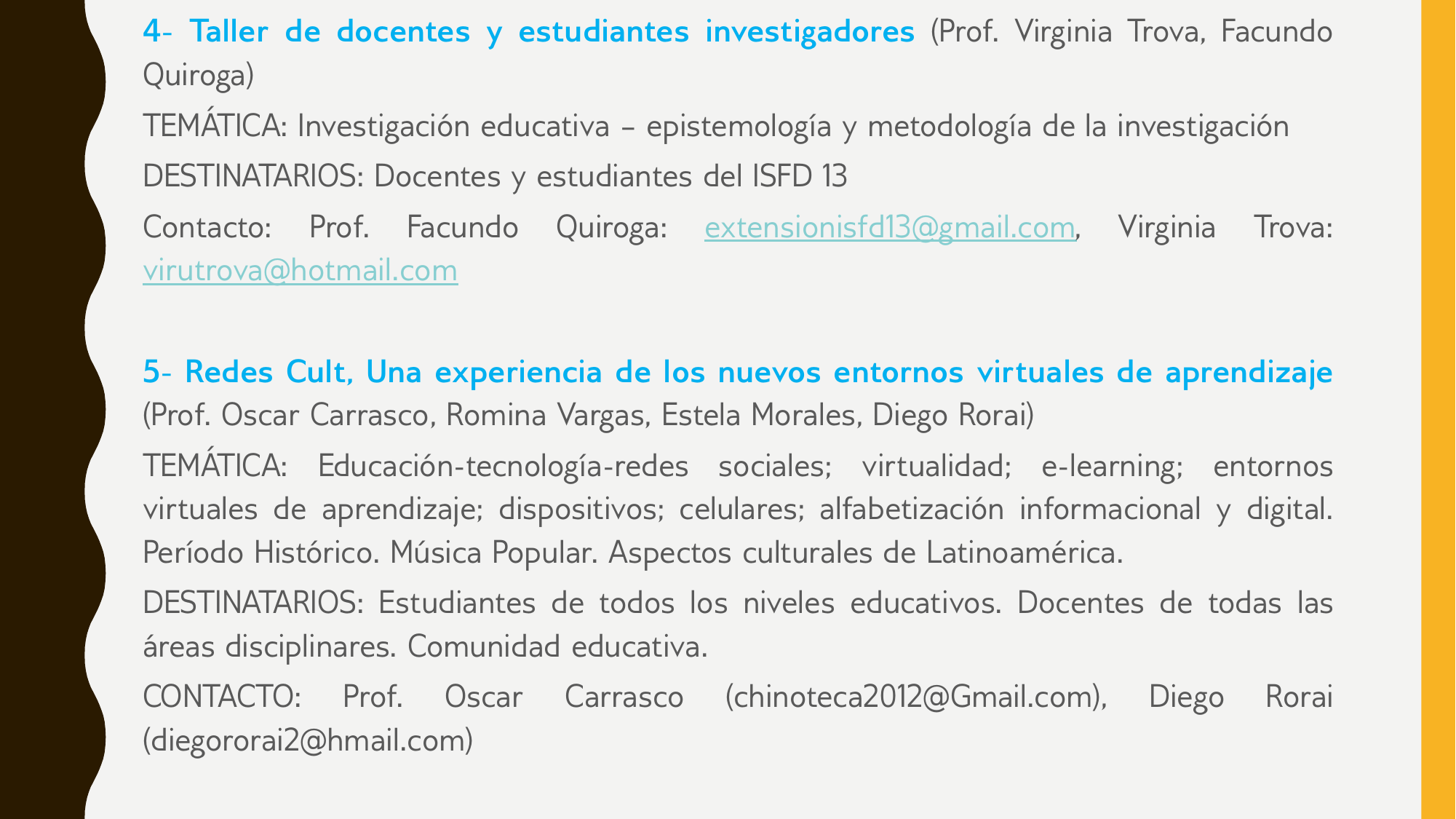

4- Taller de docentes y estudiantes investigadores (Prof. Virginia Trova, Facundo Quiroga)
TEMÁTICA: Investigación educativa – epistemología y metodología de la investigación
DESTINATARIOS: Docentes y estudiantes del ISFD 13
Contacto: Prof. Facundo Quiroga: extensionisfd13@gmail.com, Virginia Trova: virutrova@hotmail.com

5- Redes Cult, Una experiencia de los nuevos entornos virtuales de aprendizaje (Prof. Oscar Carrasco, Romina Vargas, Estela Morales, Diego Rorai)
TEMÁTICA: Educación-tecnología-redes sociales; virtualidad; e-learning; entornos virtuales de aprendizaje; dispositivos; celulares; alfabetización informacional y digital. Período Histórico. Música Popular. Aspectos culturales de Latinoamérica.
DESTINATARIOS: Estudiantes de todos los niveles educativos. Docentes de todas las áreas disciplinares. Comunidad educativa.
CONTACTO: Prof. Oscar Carrasco (chinoteca2012@Gmail.com), Diego Rorai (diegororai2@hmail.com)